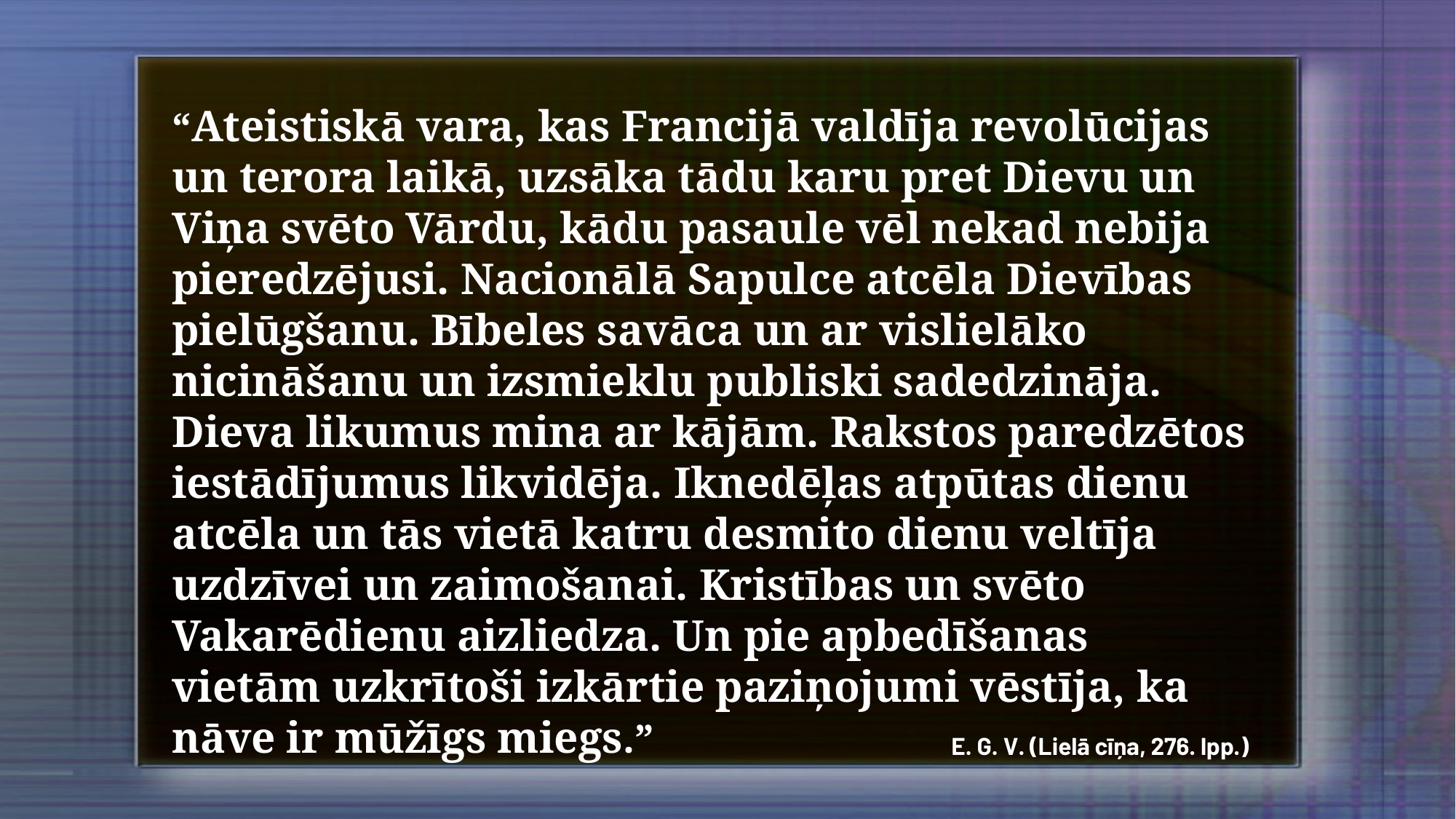

“Ateistiskā vara, kas Francijā valdīja revolūcijas un terora laikā, uzsāka tādu karu pret Dievu un Viņa svēto Vārdu, kādu pasaule vēl nekad nebija pieredzējusi. Nacionālā Sapulce atcēla Dievības pielūgšanu. Bībeles savāca un ar vislielāko nicināšanu un izsmieklu publiski sadedzināja. Dieva likumus mina ar kājām. Rakstos paredzētos iestādījumus likvidēja. Iknedēļas atpūtas dienu atcēla un tās vietā katru desmito dienu veltīja uzdzīvei un zaimošanai. Kristības un svēto Vakarēdienu aizliedza. Un pie apbedīšanas vietām uzkrītoši izkārtie paziņojumi vēstīja, ka nāve ir mūžīgs miegs.”
E. G. V. (Lielā cīņa, 276. lpp.)